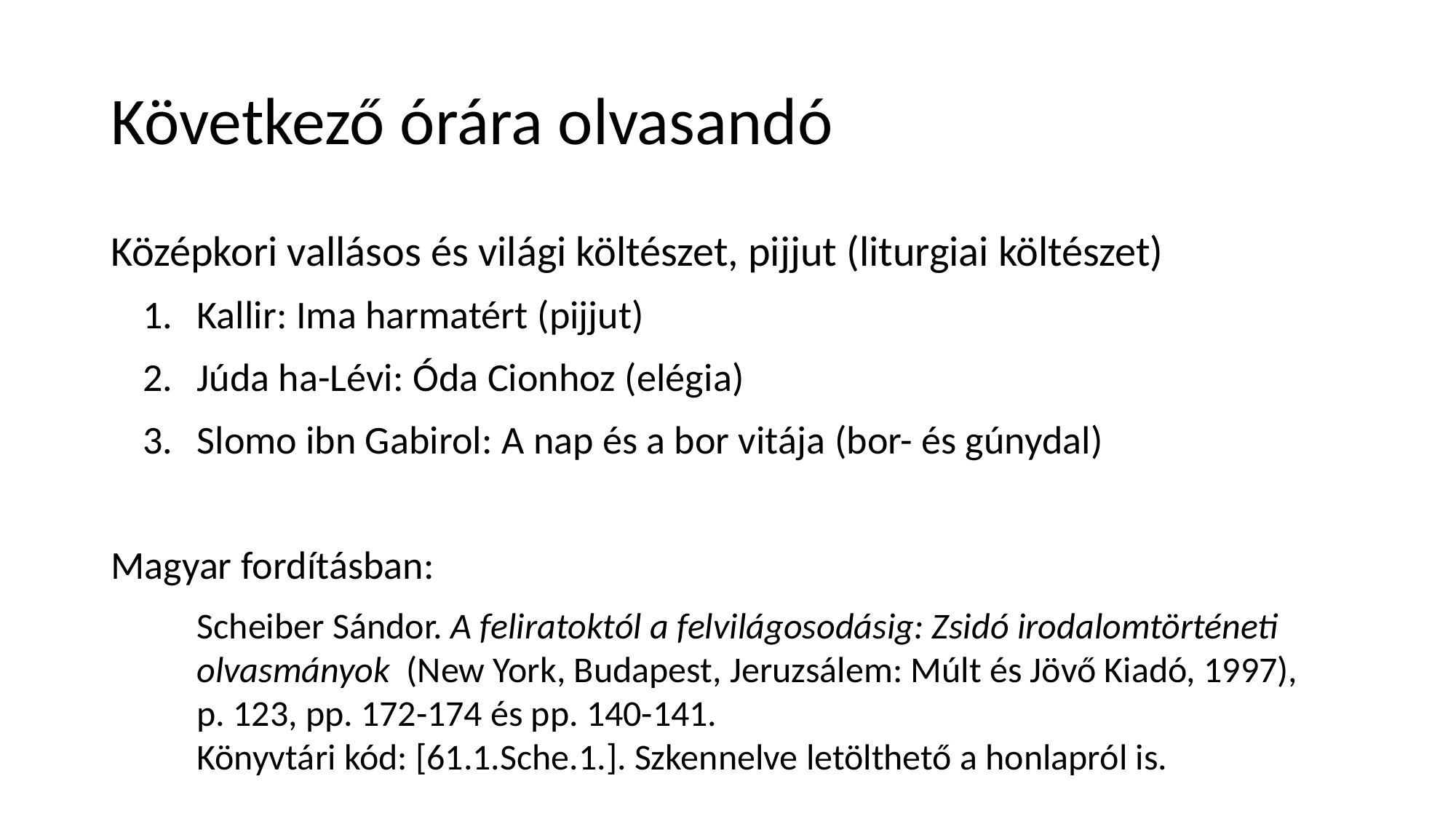

# Következő órára olvasandó
Középkori vallásos és világi költészet, pijjut (liturgiai költészet)
Kallir: Ima harmatért (pijjut)
Júda ha-Lévi: Óda Cionhoz (elégia)
Slomo ibn Gabirol: A nap és a bor vitája (bor- és gúnydal)

Magyar fordításban:
Scheiber Sándor. A feliratoktól a felvilágosodásig: Zsidó irodalomtörténeti olvasmányok  (New York, Budapest, Jeruzsálem: Múlt és Jövő Kiadó, 1997),
p. 123, pp. 172-174 és pp. 140-141.
Könyvtári kód: [61.1.Sche.1.]. Szkennelve letölthető a honlapról is.